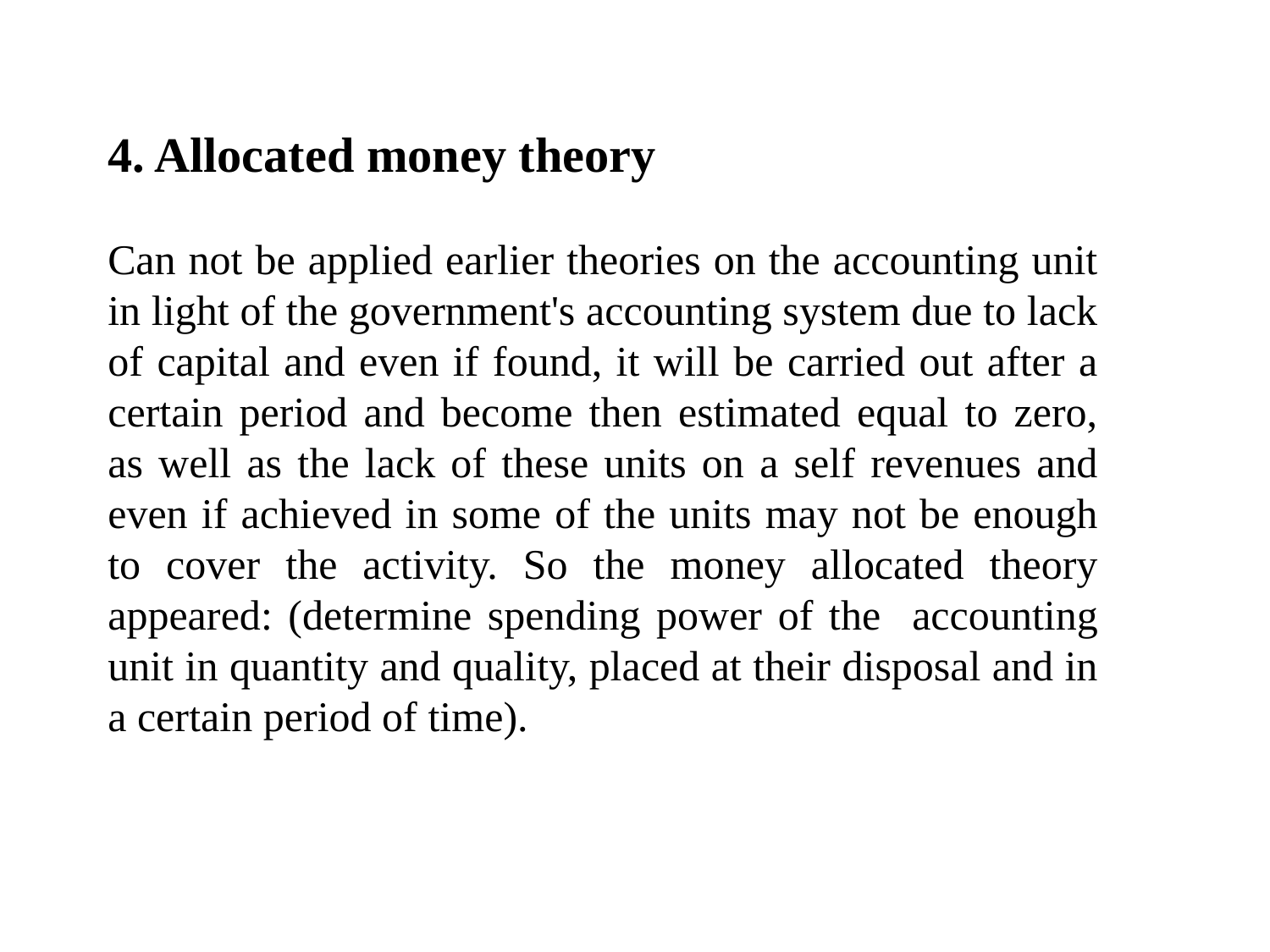

4. Allocated money theory

Can not be applied earlier theories on the accounting unit in light of the government's accounting system due to lack of capital and even if found, it will be carried out after a certain period and become then estimated equal to zero, as well as the lack of these units on a self revenues and even if achieved in some of the units may not be enough to cover the activity. So the money allocated theory appeared: (determine spending power of the  accounting unit in quantity and quality, placed at their disposal and in a certain period of time).